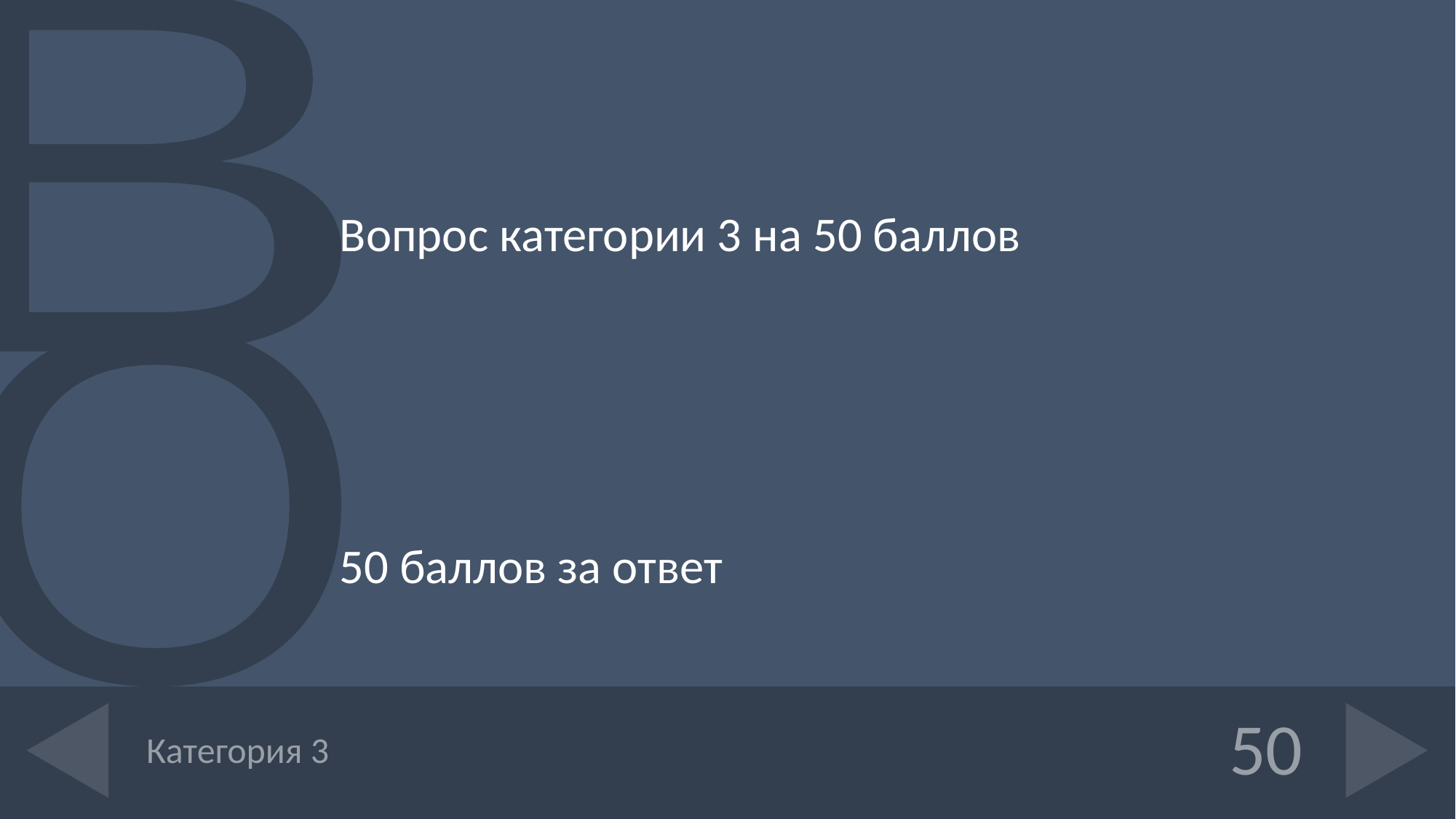

Вопрос категории 3 на 50 баллов
50 баллов за ответ
# Категория 3
50